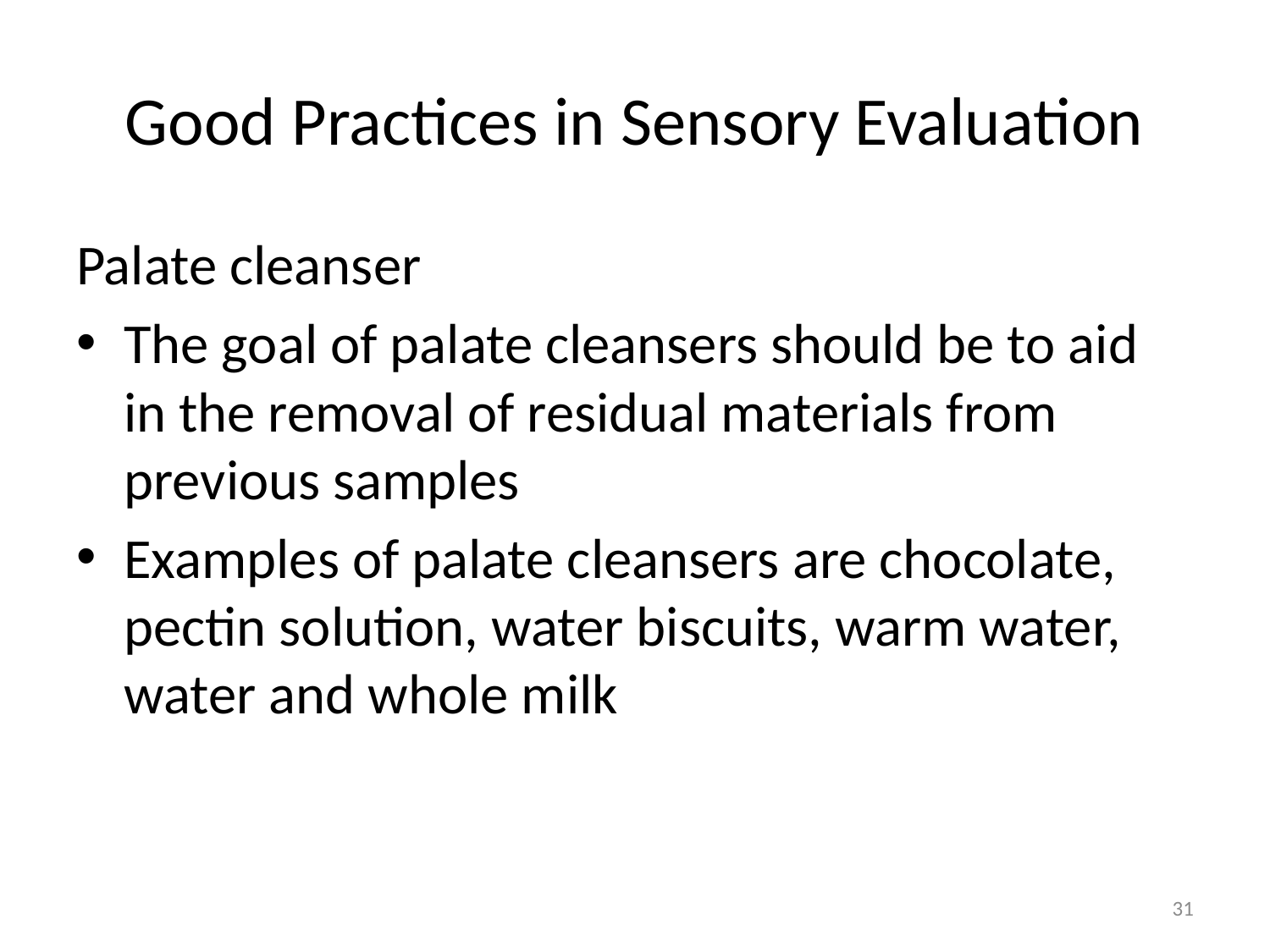

# Good Practices in Sensory Evaluation
Palate cleanser
The goal of palate cleansers should be to aid in the removal of residual materials from previous samples
Examples of palate cleansers are chocolate, pectin solution, water biscuits, warm water, water and whole milk
31